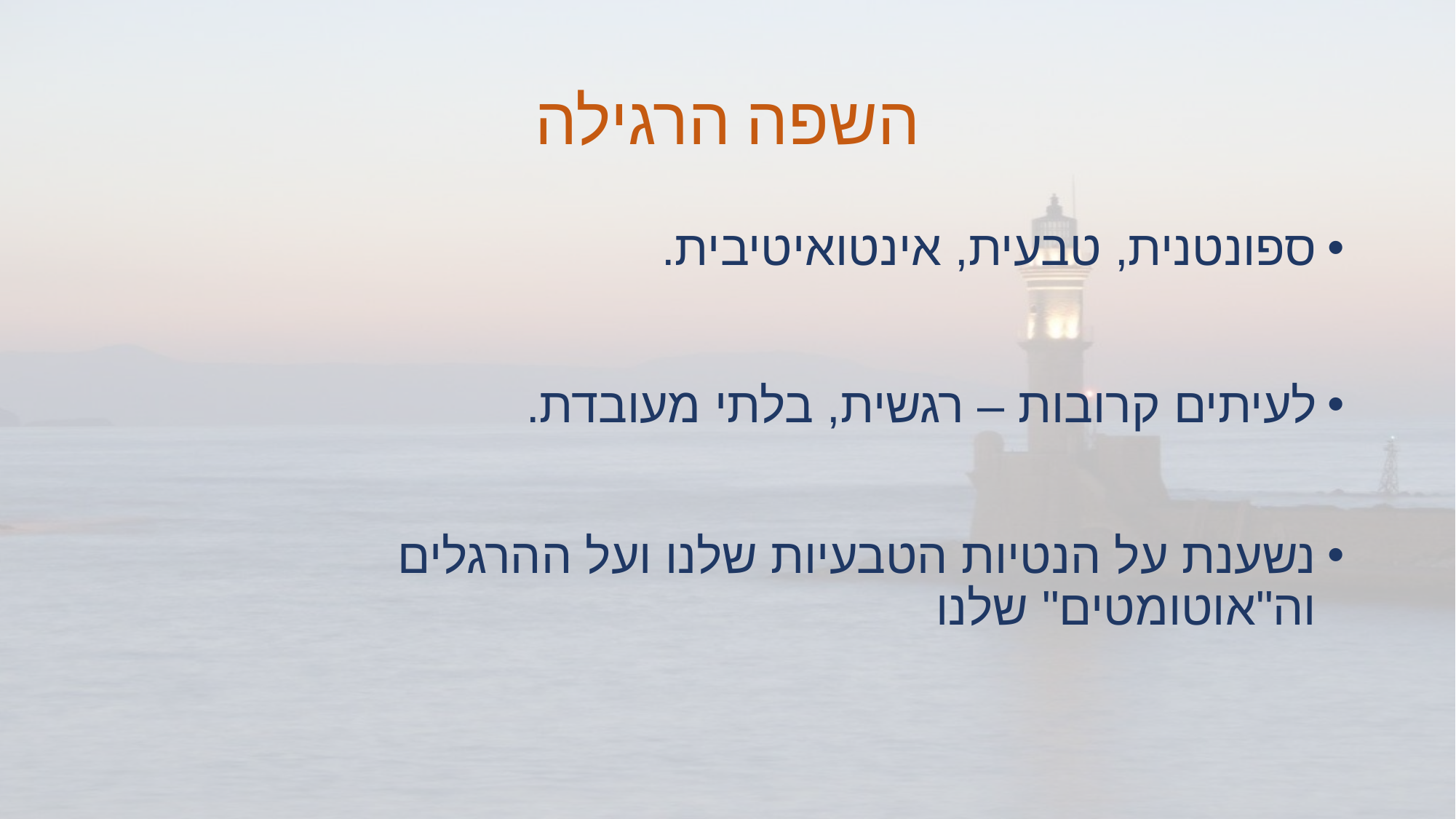

# השפה הרגילה
ספונטנית, טבעית, אינטואיטיבית.

לעיתים קרובות – רגשית, בלתי מעובדת.

נשענת על הנטיות הטבעיות שלנו ועל ההרגלים וה"אוטומטים" שלנו